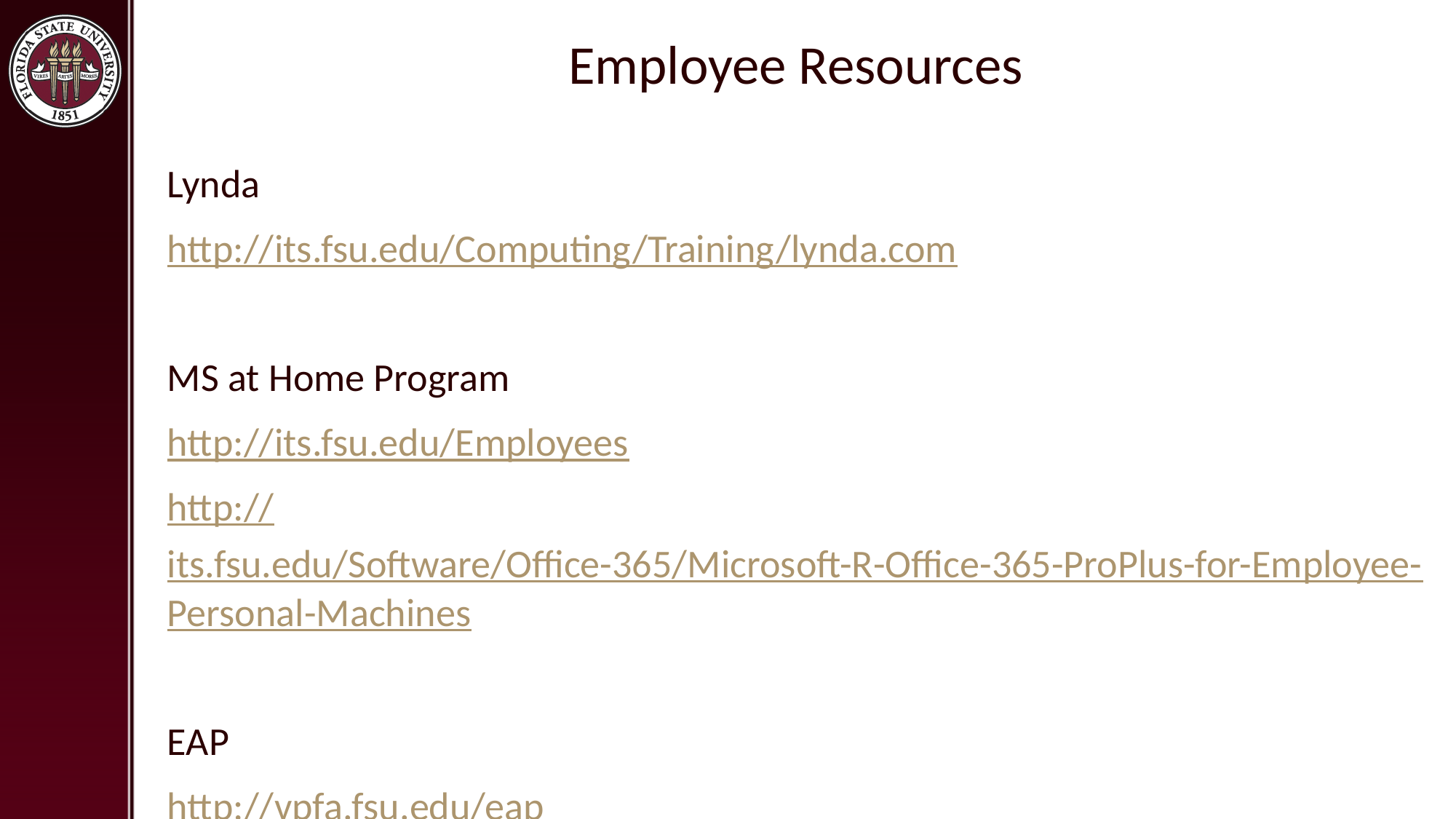

# Employee Resources
Lynda
http://its.fsu.edu/Computing/Training/lynda.com

MS at Home Program
http://its.fsu.edu/Employees
http://its.fsu.edu/Software/Office-365/Microsoft-R-Office-365-ProPlus-for-Employee-Personal-Machines

EAP
http://vpfa.fsu.edu/eap